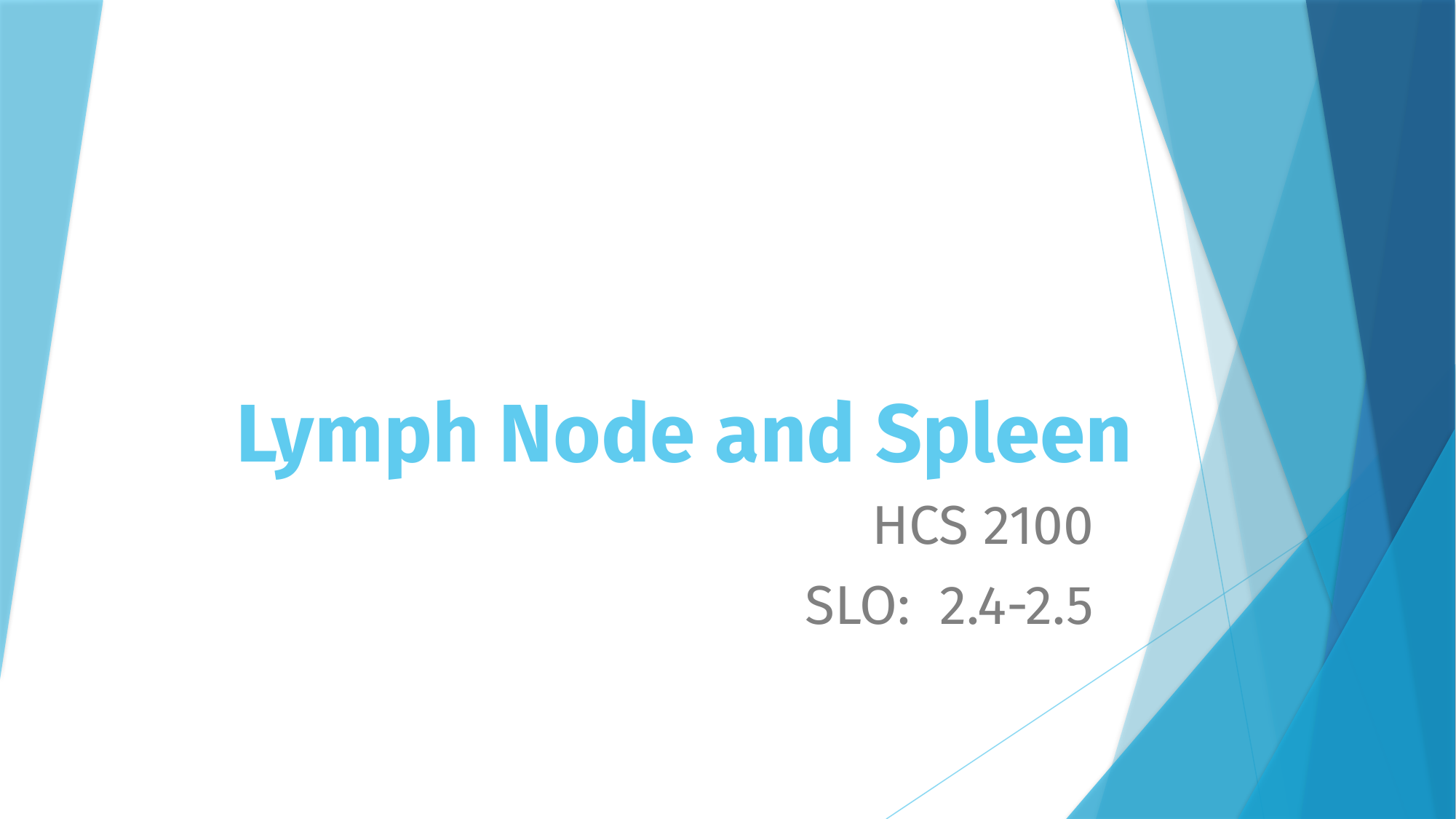

# Lymph Node and Spleen
HCS 2100
SLO:  2.4-2.5